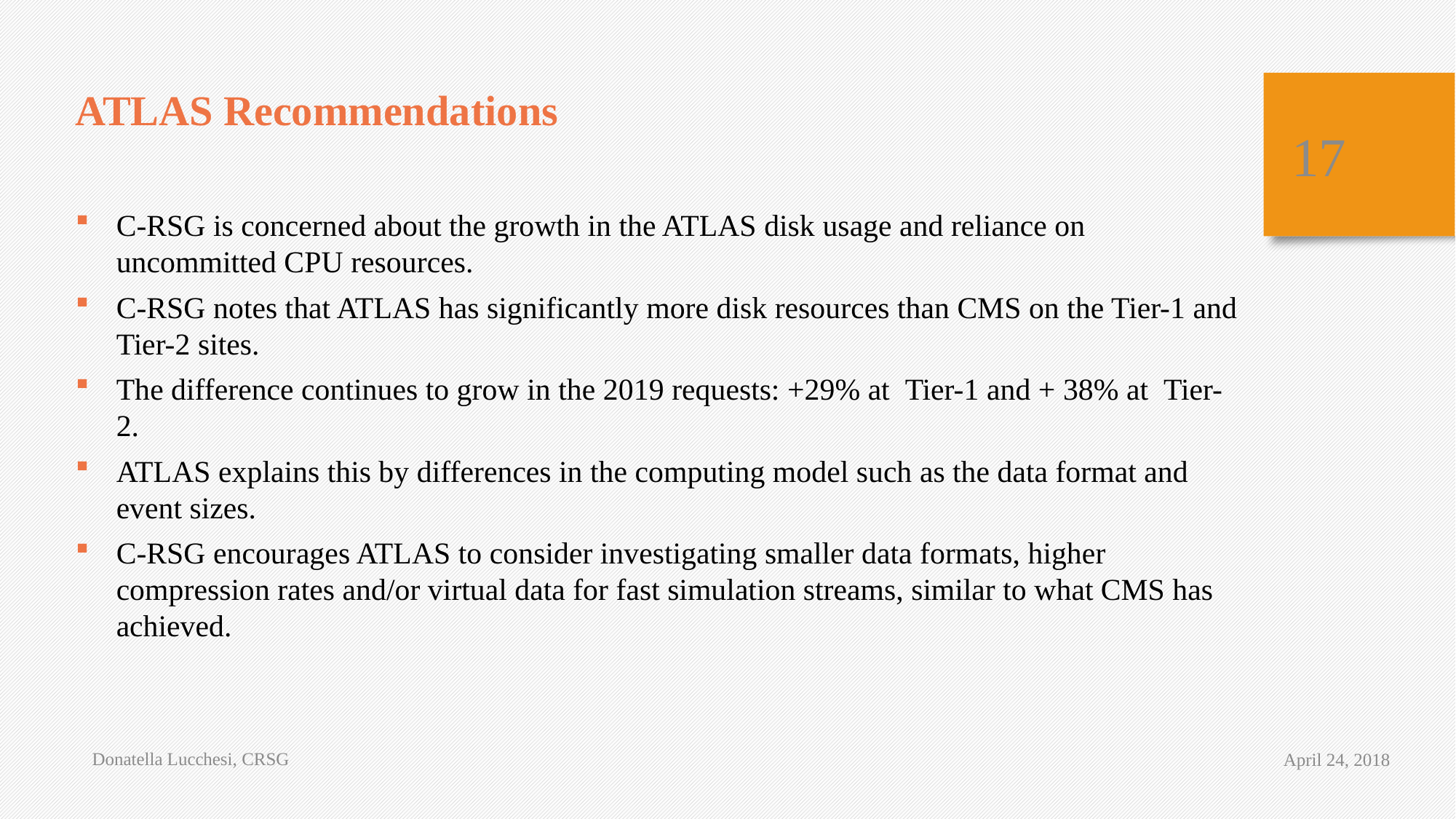

ATLAS Recommendations
17

C-RSG is concerned about the growth in the ATLAS disk usage and reliance on uncommitted CPU resources.
C-RSG notes that ATLAS has significantly more disk resources than CMS on the Tier-1 and Tier-2 sites.
The difference continues to grow in the 2019 requests: +29% at  Tier-1 and + 38% at  Tier-2.
ATLAS explains this by differences in the computing model such as the data format and event sizes.
C-RSG encourages ATLAS to consider investigating smaller data formats, higher compression rates and/or virtual data for fast simulation streams, similar to what CMS has achieved.
Donatella Lucchesi, CRSG
April 24, 2018